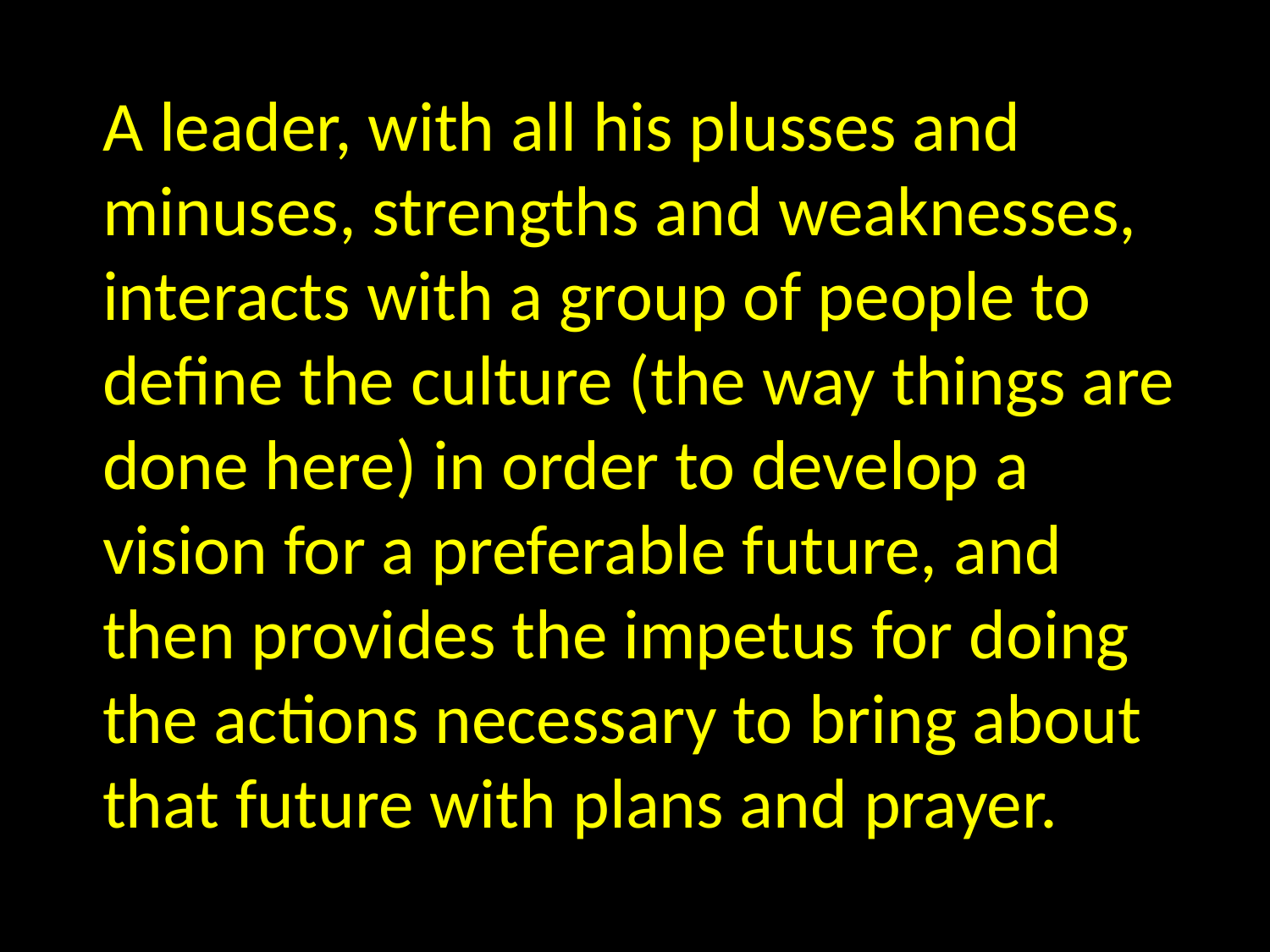

A leader, with all his plusses and minuses, strengths and weaknesses, interacts with a group of people to define the culture (the way things are done here) in order to develop a vision for a preferable future, and then provides the impetus for doing the actions necessary to bring about that future with plans and prayer.